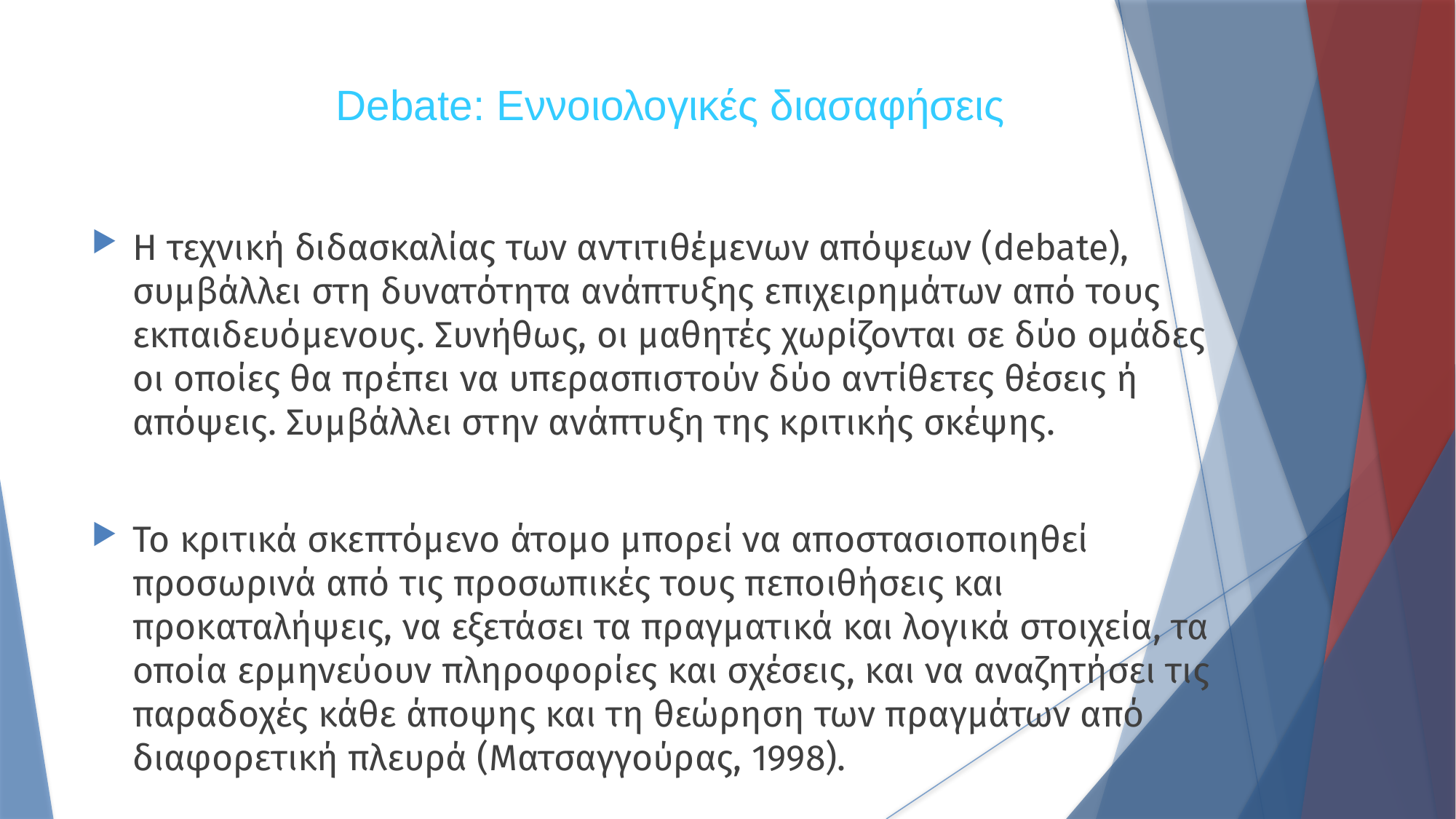

Debate: Εννοιολογικές διασαφήσεις
Η τεχνική διδασκαλίας των αντιτιθέμενων απόψεων (debate), συμβάλλει στη δυνατότητα ανάπτυξης επιχειρημάτων από τους εκπαιδευόμενους. Συνήθως, οι μαθητές χωρίζονται σε δύο ομάδες οι οποίες θα πρέπει να υπερασπιστούν δύο αντίθετες θέσεις ή απόψεις. Συμβάλλει στην ανάπτυξη της κριτικής σκέψης.

Το κριτικά σκεπτόμενο άτομο μπορεί να αποστασιοποιηθεί προσωρινά από τις προσωπικές τους πεποιθήσεις και προκαταλήψεις, να εξετάσει τα πραγματικά και λογικά στοιχεία, τα οποία ερμηνεύουν πληροφορίες και σχέσεις, και να αναζητήσει τις παραδοχές κάθε άποψης και τη θεώρηση των πραγμάτων από διαφορετική πλευρά (Ματσαγγούρας, 1998).